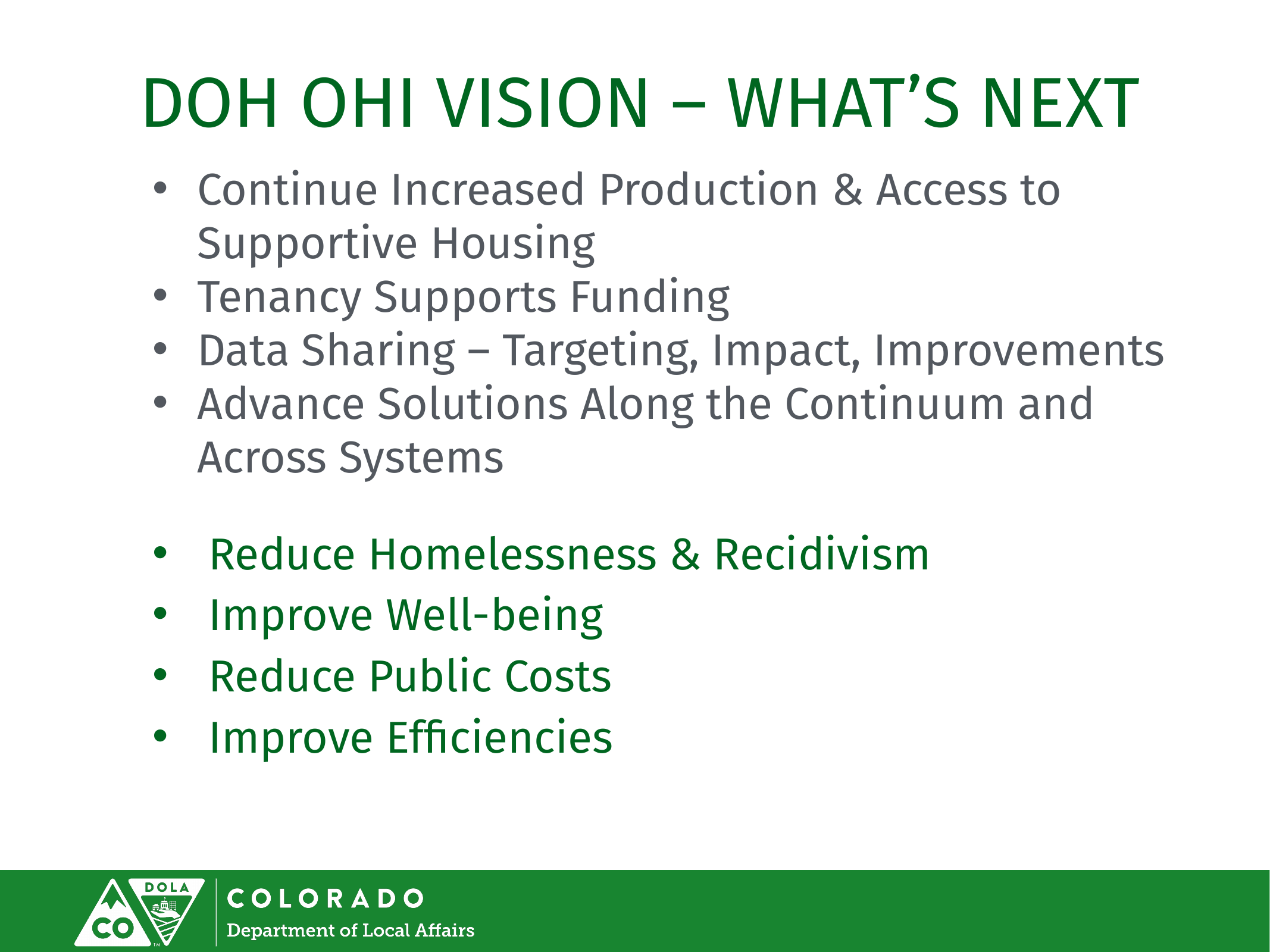

# DOH OHI Vision – What’s Next

Continue Increased Production & Access to Supportive Housing
Tenancy Supports Funding
Data Sharing – Targeting, Impact, Improvements
Advance Solutions Along the Continuum and Across Systems

Reduce Homelessness & Recidivism
Improve Well-being
Reduce Public Costs
Improve Efficiencies